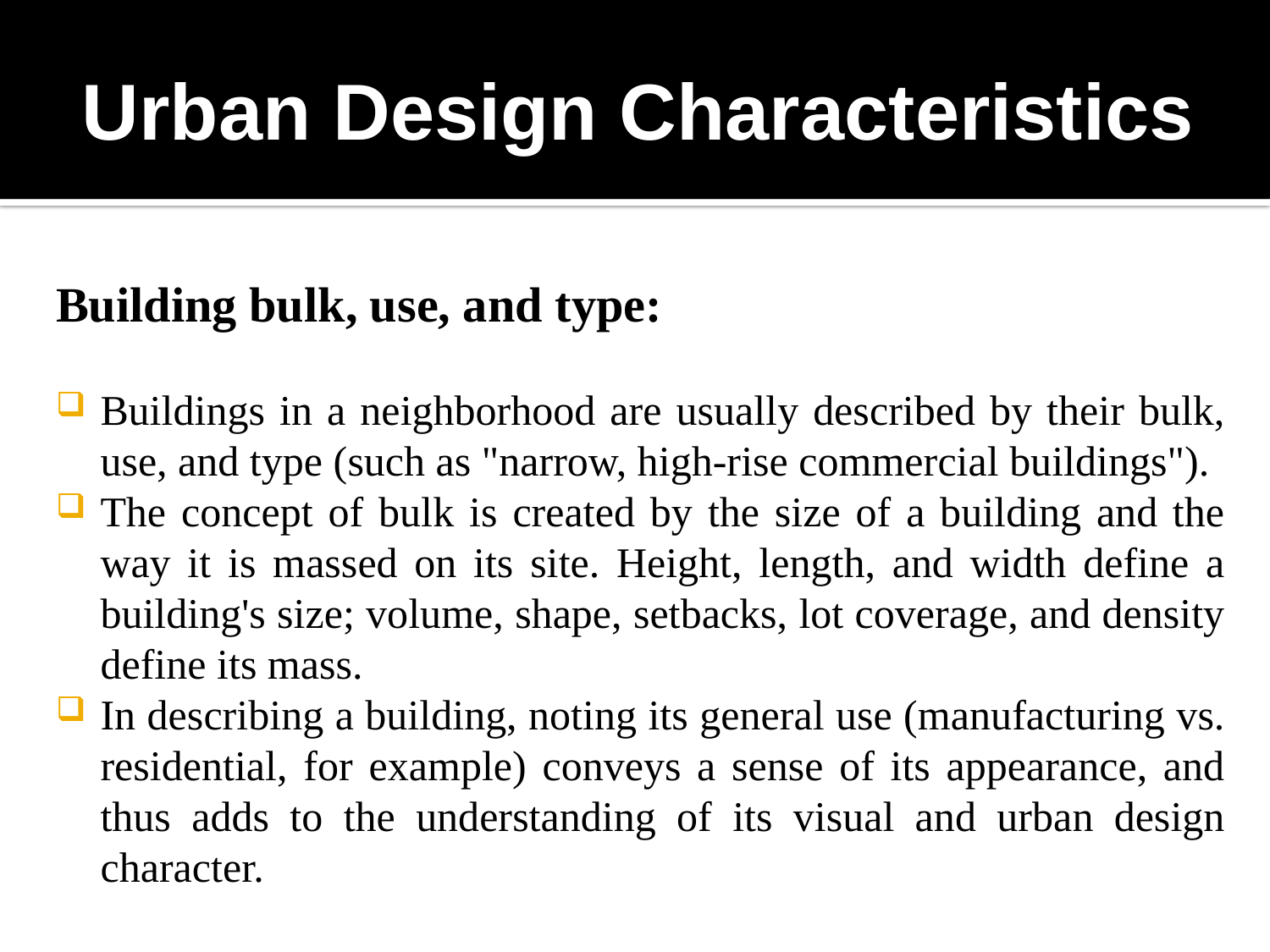

# Urban Design Characteristics

Building bulk, use, and type:

Buildings in a neighborhood are usually described by their bulk, use, and type (such as "narrow, high-rise commercial buildings").
The concept of bulk is created by the size of a building and the way it is massed on its site. Height, length, and width define a building's size; volume, shape, setbacks, lot coverage, and density define its mass.
In describing a building, noting its general use (manufacturing vs. residential, for example) conveys a sense of its appearance, and thus adds to the understanding of its visual and urban design character.